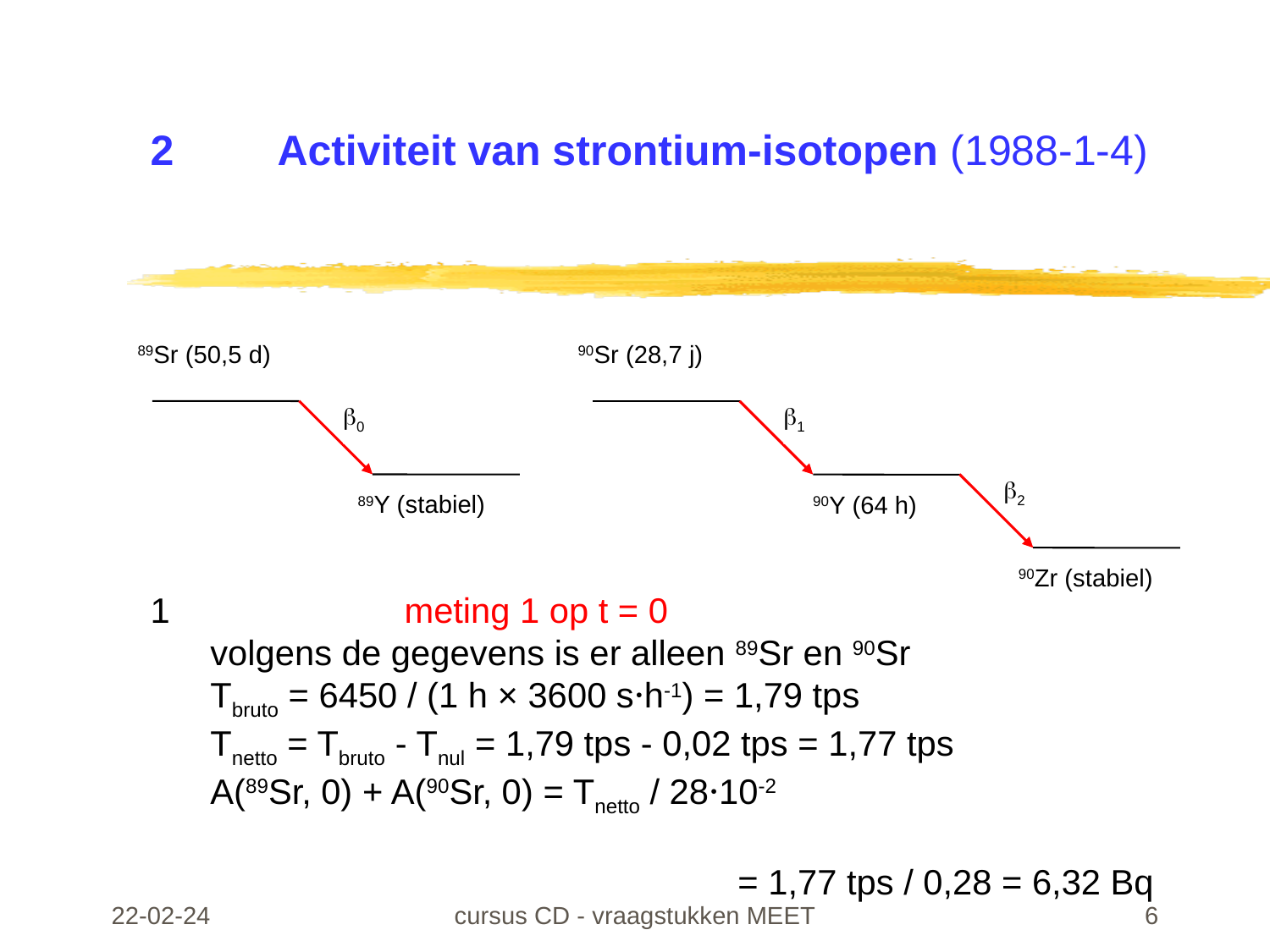

# 2	Activiteit van strontium-isotopen (1988-1-4)
89Sr (50,5 d)
90Sr (28,7 j)
β0
β1
β2
89Y (stabiel)
90Y (64 h)
90Zr (stabiel)
1		meting 1 op t = 0
volgens de gegevens is er alleen 89Sr en 90Sr
Tbruto = 6450 / (1 h × 3600 s·h-1) = 1,79 tps
Tnetto = Tbruto - Tnul = 1,79 tps - 0,02 tps = 1,77 tps
A(89Sr, 0) + A(90Sr, 0) = Tnetto / 28·10-2
											  = 1,77 tps / 0,28 = 6,32 Bq
22-02-24
cursus CD - vraagstukken MEET
6